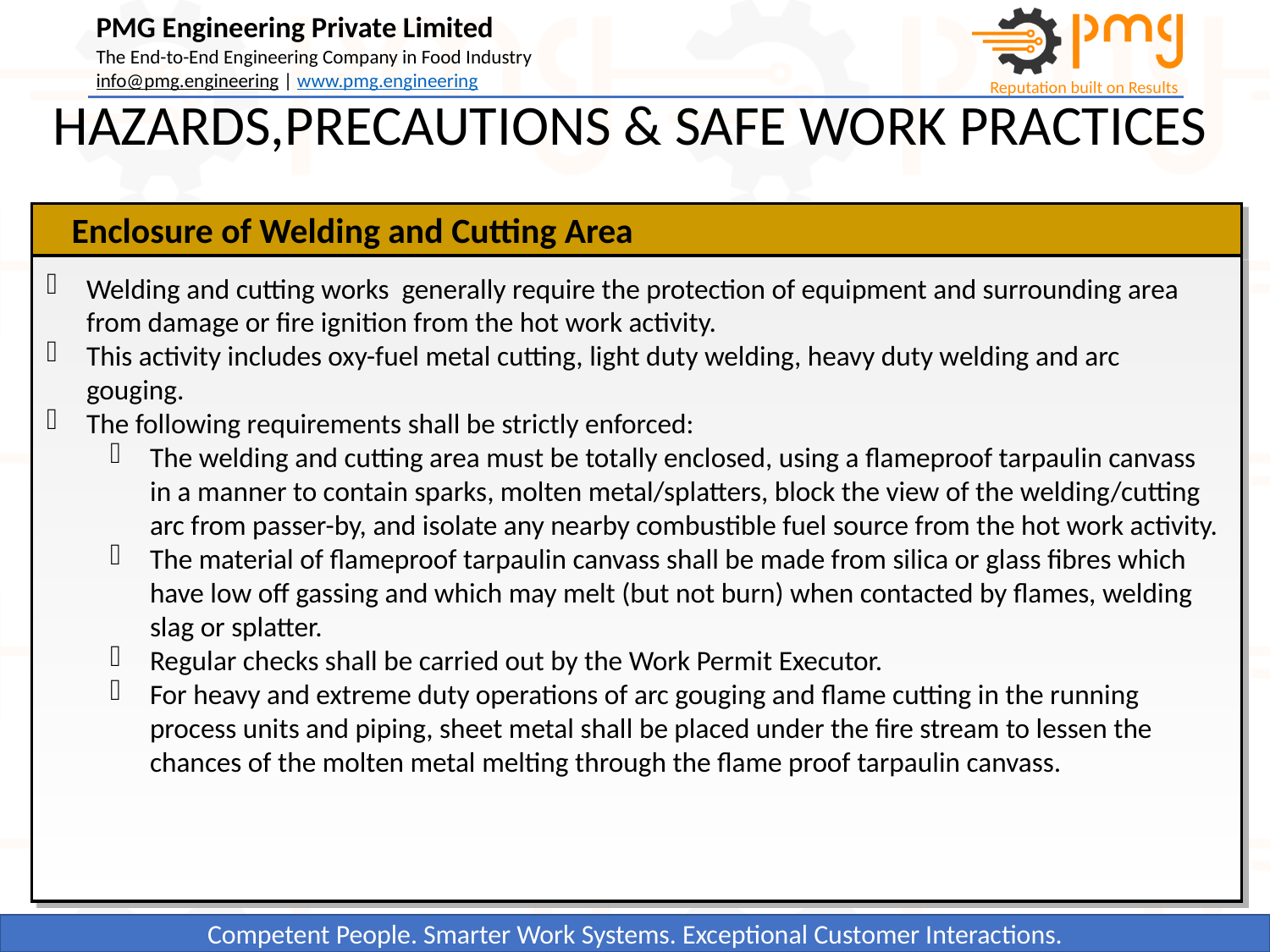

HAZARDS,PRECAUTIONS & SAFE WORK PRACTICES
Enclosure of Welding and Cutting Area
Welding and cutting works  generally require the protection of equipment and surrounding area from damage or fire ignition from the hot work activity.
This activity includes oxy-fuel metal cutting, light duty welding, heavy duty welding and arc gouging.
The following requirements shall be strictly enforced:
The welding and cutting area must be totally enclosed, using a flameproof tarpaulin canvass in a manner to contain sparks, molten metal/splatters, block the view of the welding/cutting arc from passer-by, and isolate any nearby combustible fuel source from the hot work activity.
The material of flameproof tarpaulin canvass shall be made from silica or glass fibres which have low off gassing and which may melt (but not burn) when contacted by flames, welding slag or splatter.
Regular checks shall be carried out by the Work Permit Executor.
For heavy and extreme duty operations of arc gouging and flame cutting in the running process units and piping, sheet metal shall be placed under the fire stream to lessen the chances of the molten metal melting through the flame proof tarpaulin canvass.